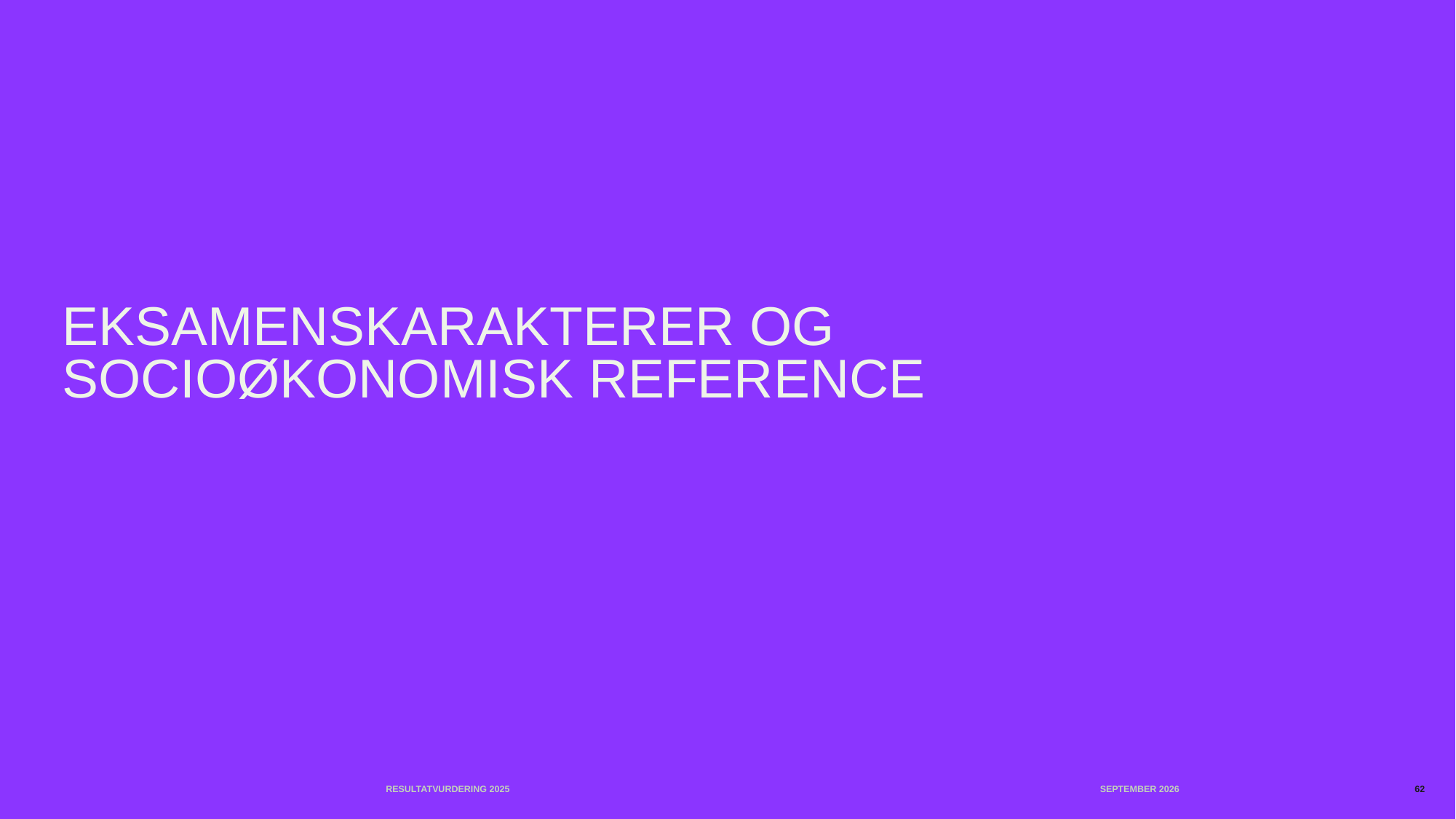

# Eksamenskarakterer og socioøkonomisk reference
Resultatvurdering 2025
september 2026
62